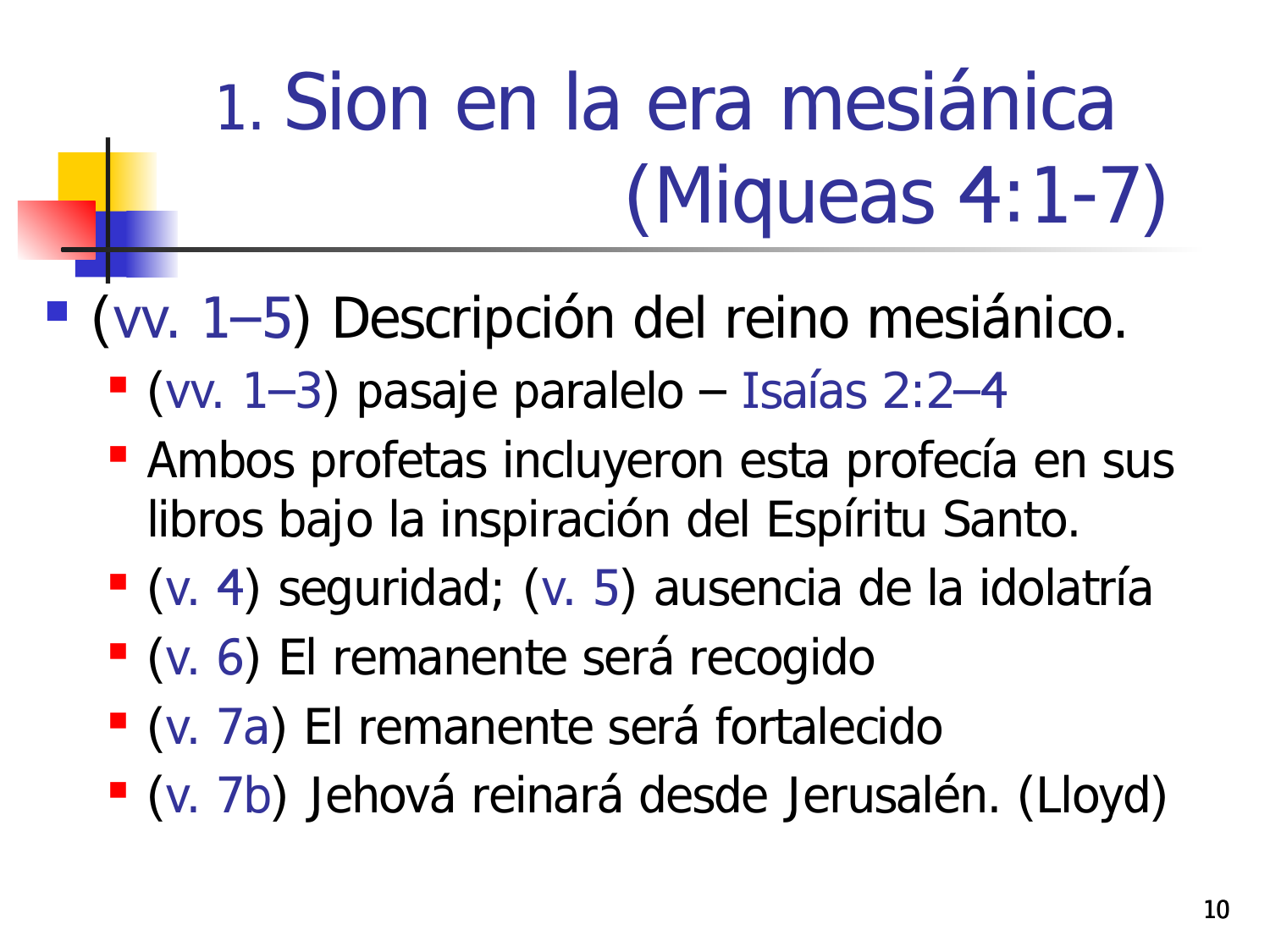

# Sion en la era mesiánica                  (Miqueas 4:1-7)
(vv. 1–5) Descripción del reino mesiánico.
(vv. 1–3) pasaje paralelo – Isaías 2:2–4
Ambos profetas incluyeron esta profecía en sus libros bajo la inspiración del Espíritu Santo.
(v. 4) seguridad; (v. 5) ausencia de la idolatría
(v. 6) El remanente será recogido
(v. 7a) El remanente será fortalecido
(v. 7b) Jehová reinará desde Jerusalén. (Lloyd)

10
10